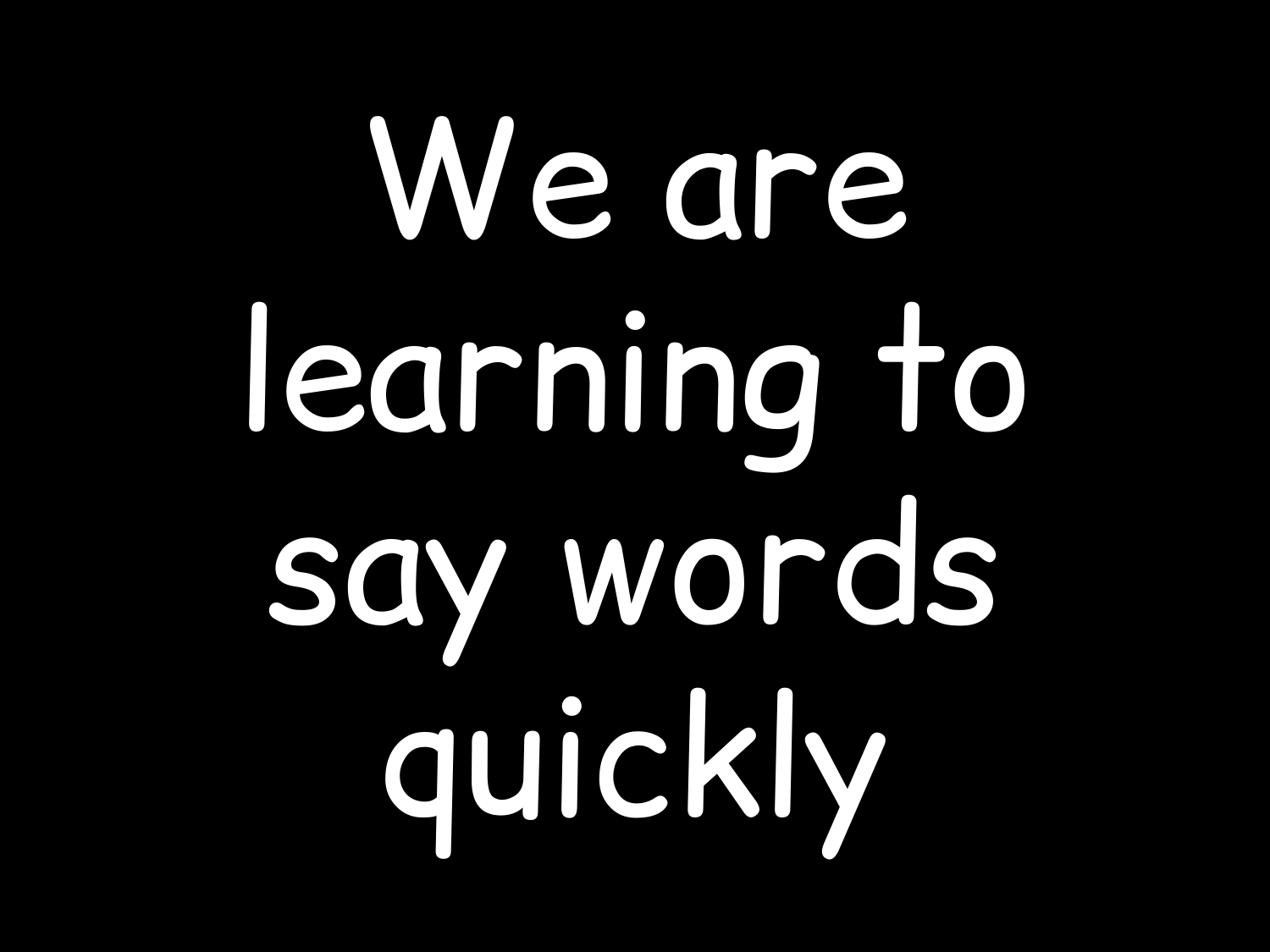

# We are learning to say words quickly